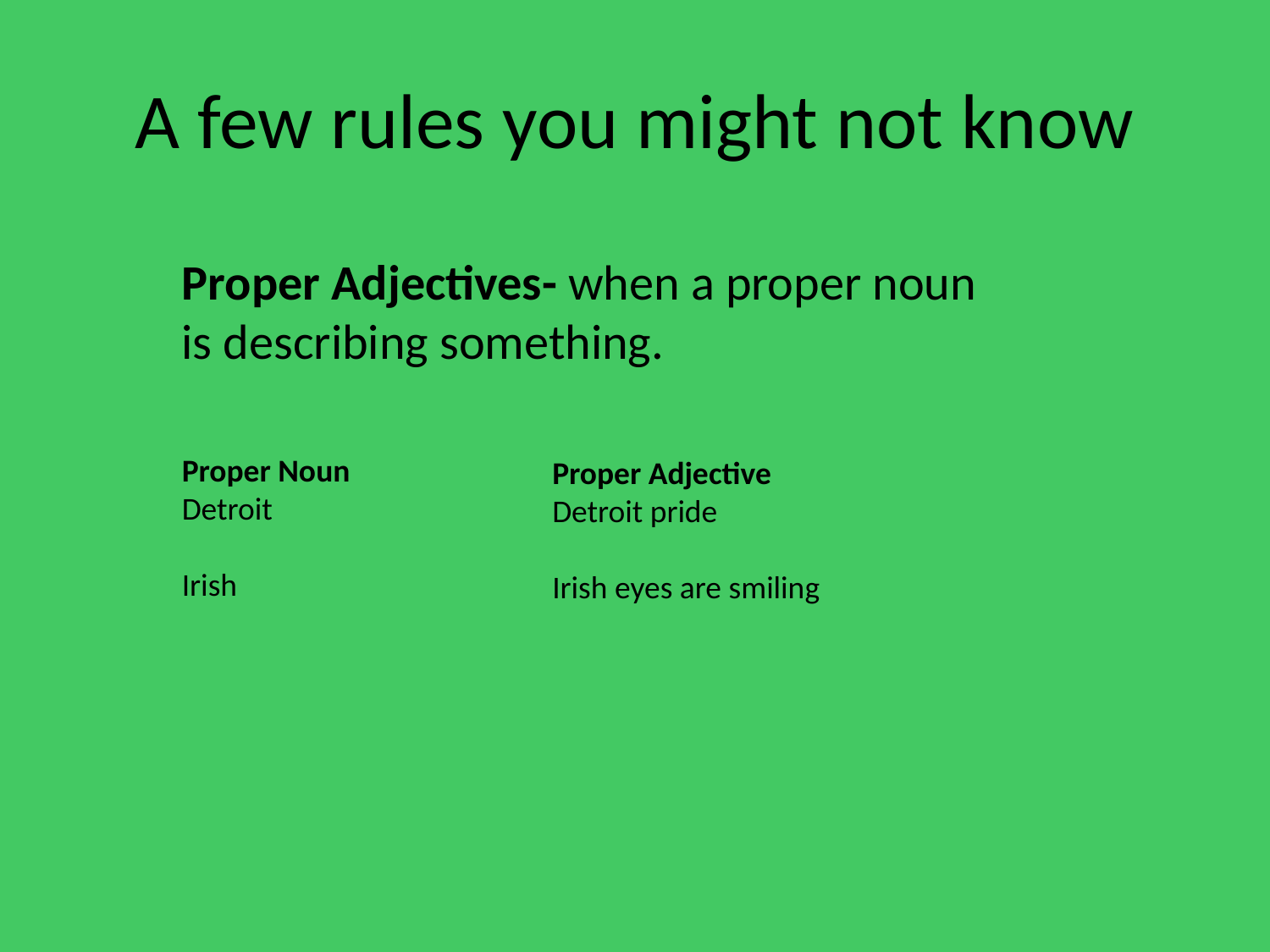

# A few rules you might not know
Proper Adjectives- when a proper noun is describing something.
Proper Noun
Detroit

Irish
Proper Adjective
Detroit pride

Irish eyes are smiling